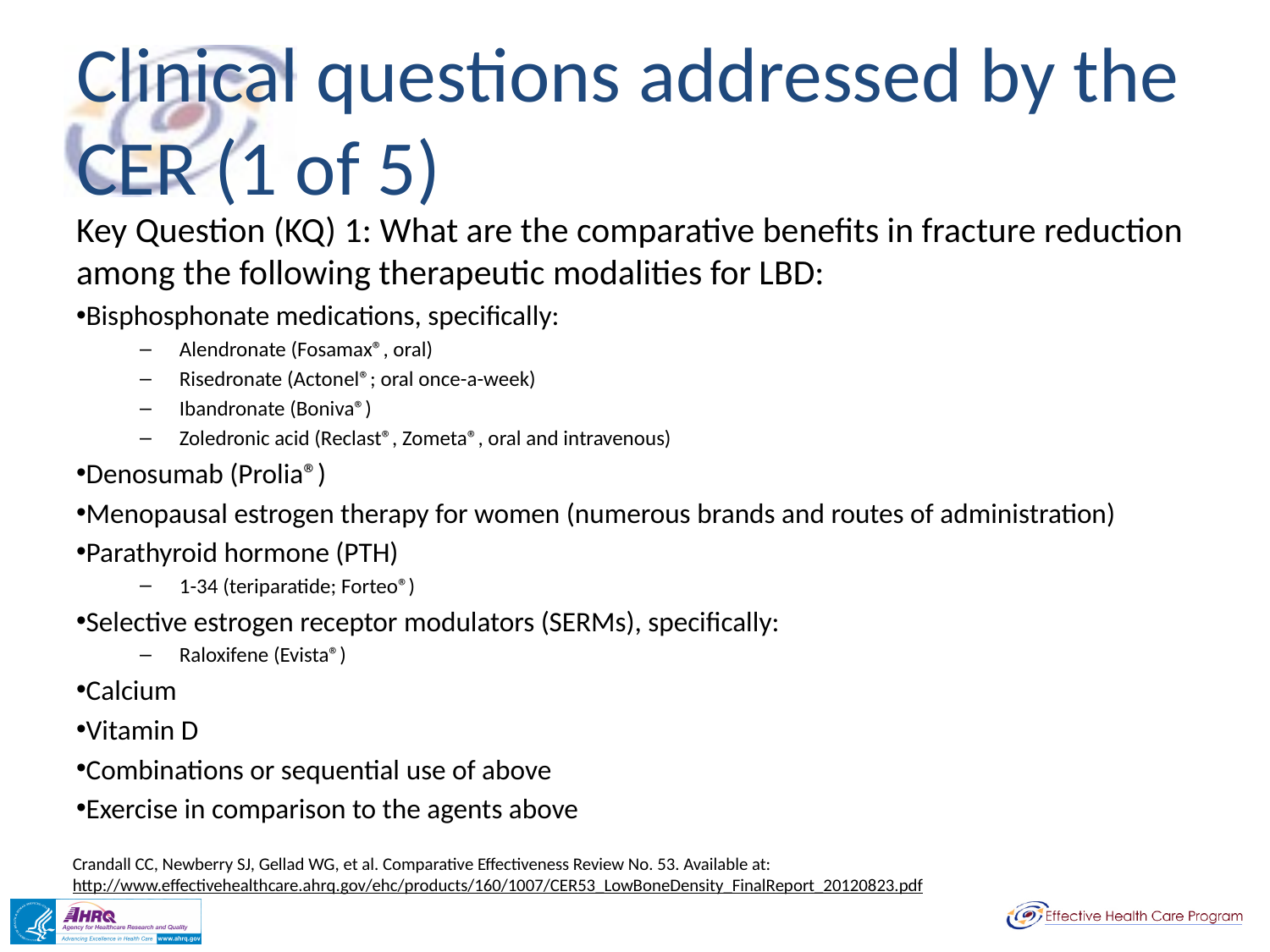

# Clinical questions addressed by the CER (1 of 5)
Key Question (KQ) 1: What are the comparative benefits in fracture reduction among the following therapeutic modalities for LBD:
Bisphosphonate medications, specifically:
Alendronate (Fosamax®, oral)
Risedronate (Actonel®; oral once-a-week)
Ibandronate (Boniva®)
Zoledronic acid (Reclast®, Zometa®, oral and intravenous)
Denosumab (Prolia®)
Menopausal estrogen therapy for women (numerous brands and routes of administration)
Parathyroid hormone (PTH)
1-34 (teriparatide; Forteo®)
Selective estrogen receptor modulators (SERMs), specifically:
Raloxifene (Evista®)
Calcium
Vitamin D
Combinations or sequential use of above
Exercise in comparison to the agents above
Crandall CC, Newberry SJ, Gellad WG, et al. Comparative Effectiveness Review No. 53. Available at:
http://www.effectivehealthcare.ahrq.gov/ehc/products/160/1007/CER53_LowBoneDensity_FinalReport_20120823.pdf